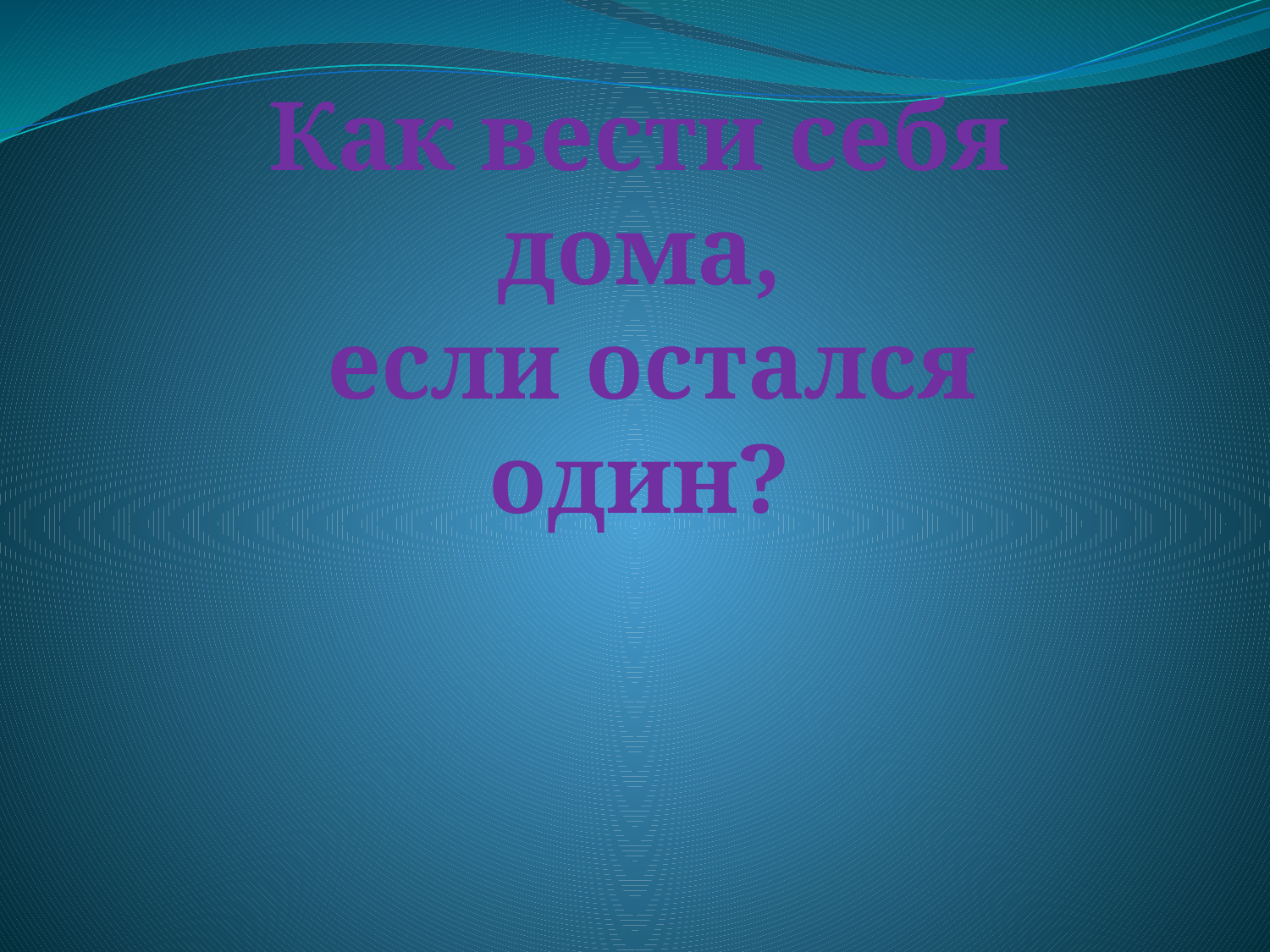

Как вести себя дома,
 если остался один?